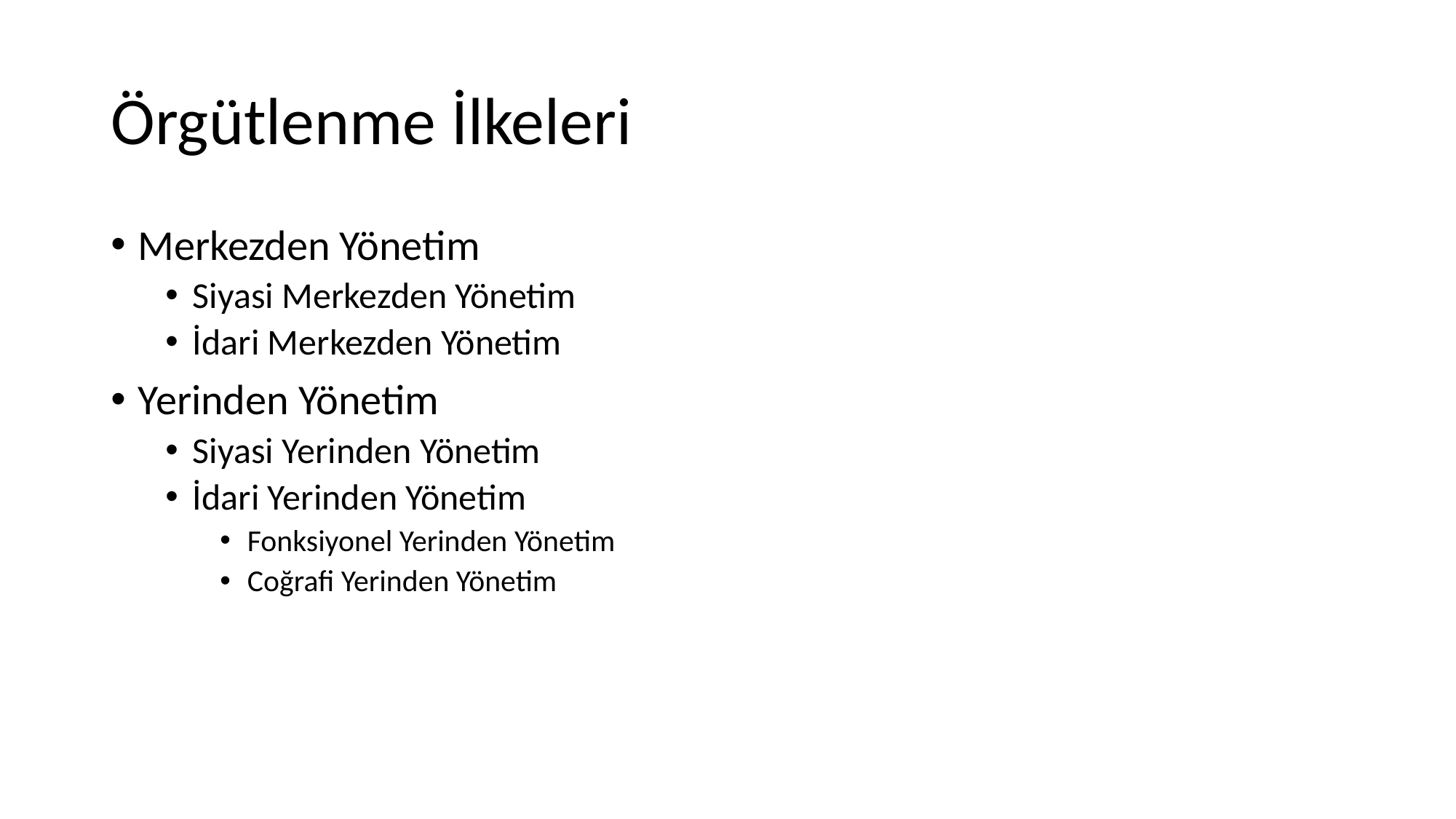

# Örgütlenme İlkeleri
Merkezden Yönetim
Siyasi Merkezden Yönetim
İdari Merkezden Yönetim
Yerinden Yönetim
Siyasi Yerinden Yönetim
İdari Yerinden Yönetim
Fonksiyonel Yerinden Yönetim
Coğrafi Yerinden Yönetim